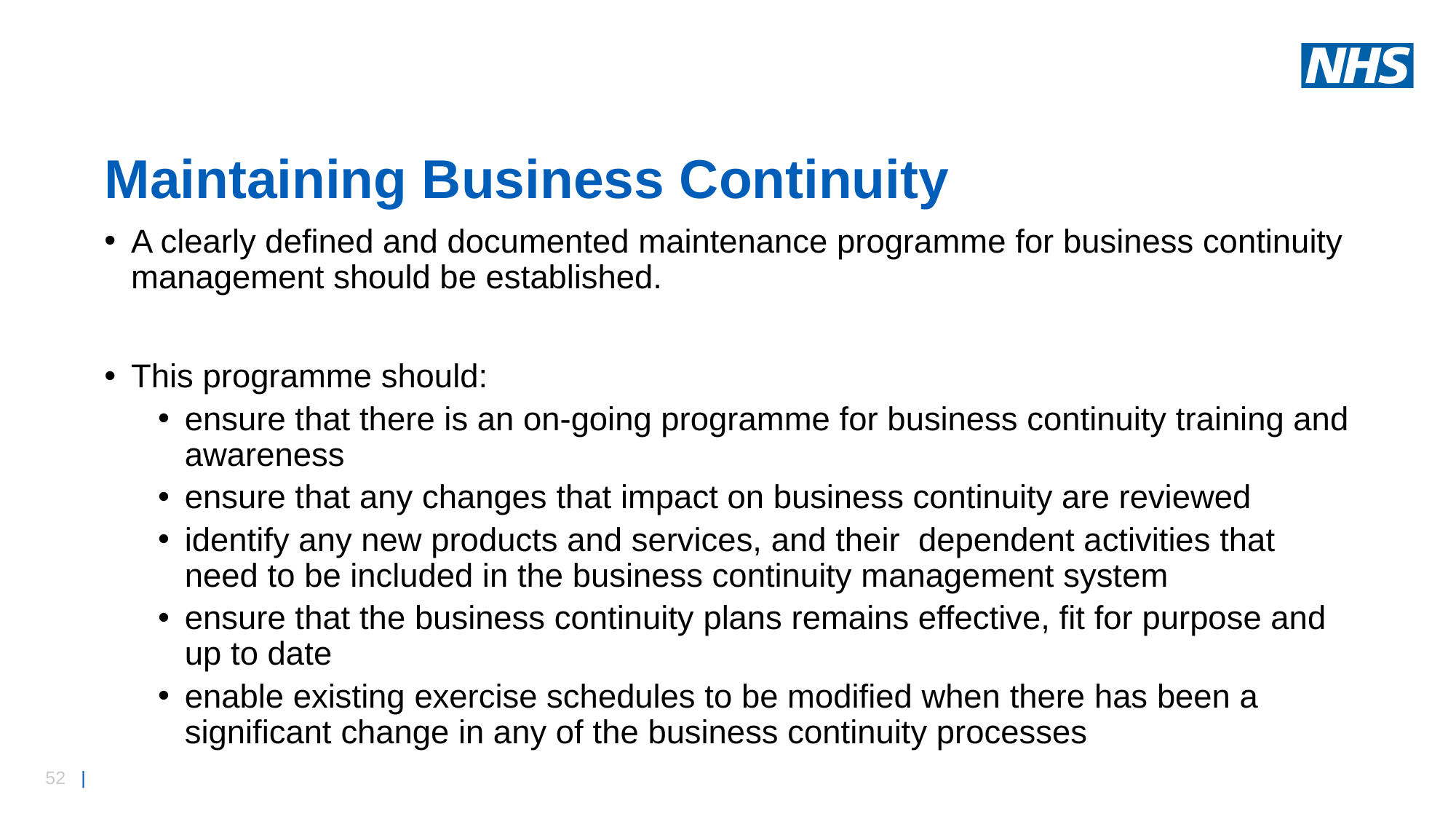

# Maintaining Business Continuity
A clearly defined and documented maintenance programme for business continuity management should be established.

This programme should:
ensure that there is an on-going programme for business continuity training and awareness
ensure that any changes that impact on business continuity are reviewed
identify any new products and services, and their  dependent activities that need to be included in the business continuity management system
ensure that the business continuity plans remains effective, fit for purpose and up to date
enable existing exercise schedules to be modified when there has been a significant change in any of the business continuity processes